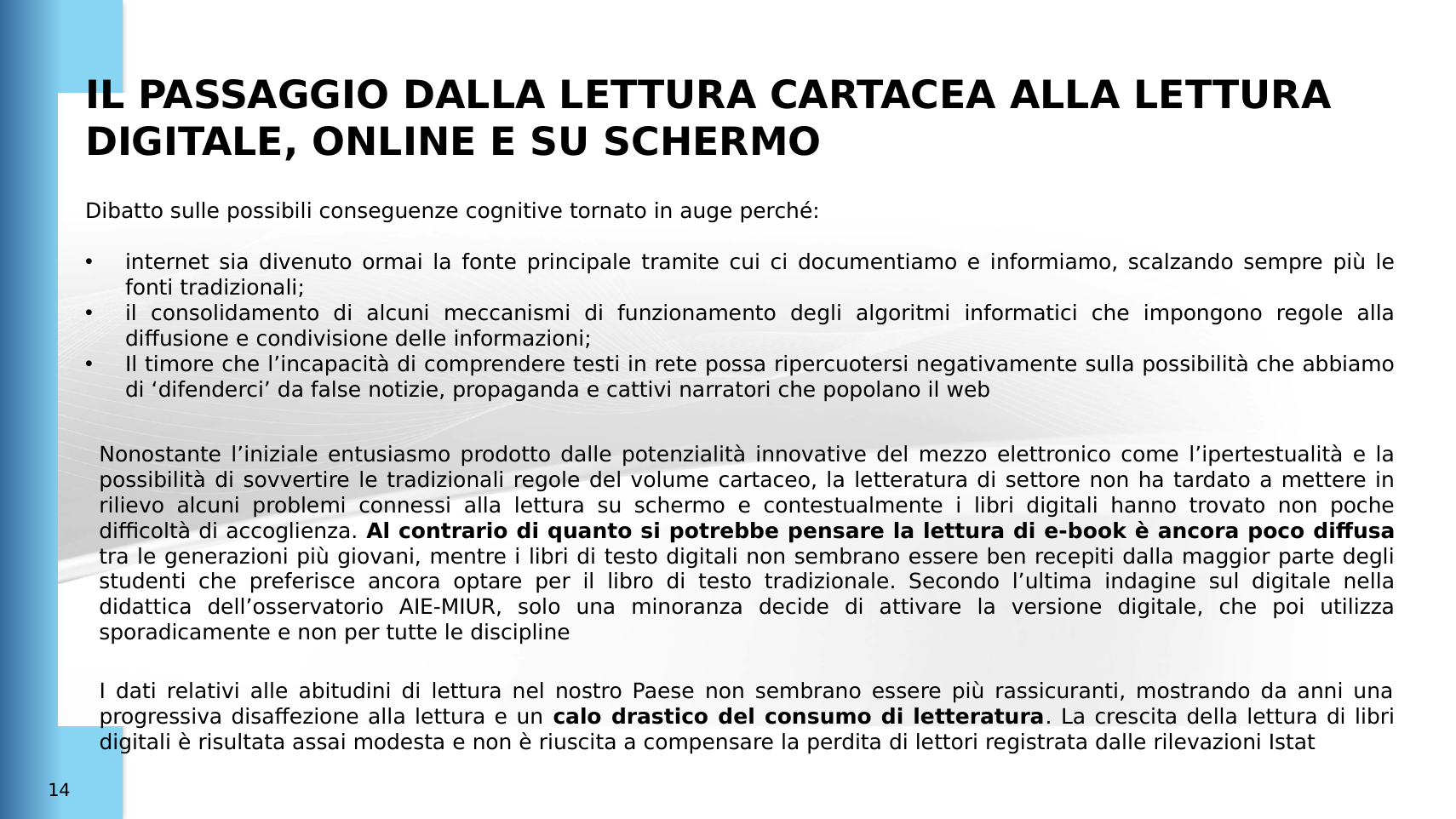

# IL PASSAGGIO DALLA LETTURA CARTACEA ALLA LETTURA DIGITALE, ONLINE E SU SCHERMO
Dibatto sulle possibili conseguenze cognitive tornato in auge perché:

internet sia divenuto ormai la fonte principale tramite cui ci documentiamo e informiamo, scalzando sempre più le fonti tradizionali;
il consolidamento di alcuni meccanismi di funzionamento degli algoritmi informatici che impongono regole alla diffusione e condivisione delle informazioni;
Il timore che l’incapacità di comprendere testi in rete possa ripercuotersi negativamente sulla possibilità che abbiamo di ‘difenderci’ da false notizie, propaganda e cattivi narratori che popolano il web
Nonostante l’iniziale entusiasmo prodotto dalle potenzialità innovative del mezzo elettronico come l’ipertestualità e la possibilità di sovvertire le tradizionali regole del volume cartaceo, la letteratura di settore non ha tardato a mettere in rilievo alcuni problemi connessi alla lettura su schermo e contestualmente i libri digitali hanno trovato non poche difficoltà di accoglienza. Al contrario di quanto si potrebbe pensare la lettura di e-book è ancora poco diffusa tra le generazioni più giovani, mentre i libri di testo digitali non sembrano essere ben recepiti dalla maggior parte degli studenti che preferisce ancora optare per il libro di testo tradizionale. Secondo l’ultima indagine sul digitale nella didattica dell’osservatorio AIE-MIUR, solo una minoranza decide di attivare la versione digitale, che poi utilizza sporadicamente e non per tutte le discipline
I dati relativi alle abitudini di lettura nel nostro Paese non sembrano essere più rassicuranti, mostrando da anni una progressiva disaffezione alla lettura e un calo drastico del consumo di letteratura. La crescita della lettura di libri digitali è risultata assai modesta e non è riuscita a compensare la perdita di lettori registrata dalle rilevazioni Istat

14